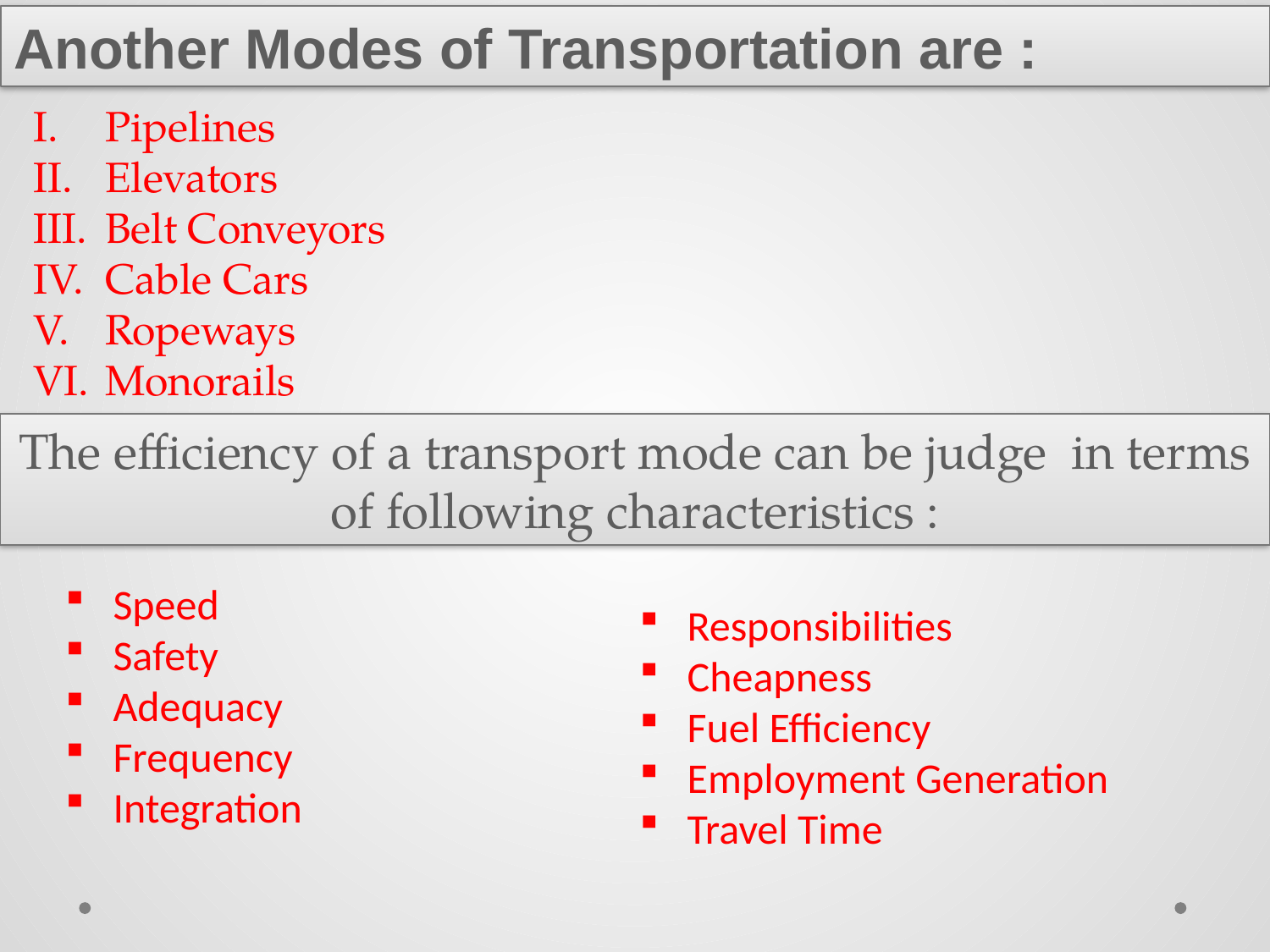

Another Modes of Transportation are :
Pipelines
Elevators
Belt Conveyors
Cable Cars
Ropeways
Monorails
The efficiency of a transport mode can be judge  in terms of following characteristics :
Speed
Safety
Adequacy
Frequency
Integration
Responsibilities
Cheapness
Fuel Efficiency
Employment Generation
Travel Time